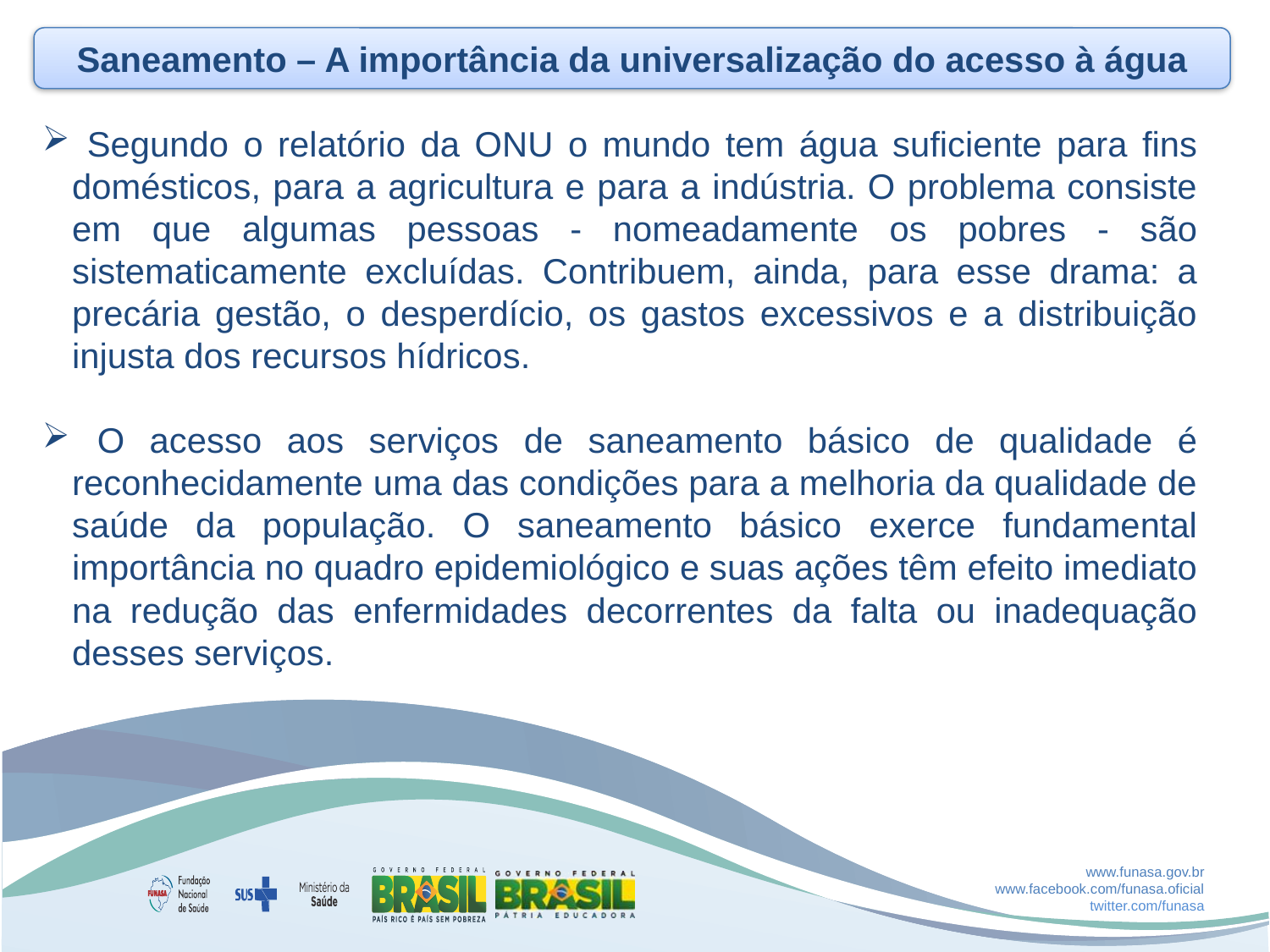

Saneamento – A importância da universalização do acesso à água

 Segundo o relatório da ONU o mundo tem água suficiente para fins domésticos, para a agricultura e para a indústria. O problema consiste em que algumas pessoas - nomeadamente os pobres - são sistematicamente excluídas. Contribuem, ainda, para esse drama: a precária gestão, o desperdício, os gastos excessivos e a distribuição injusta dos recursos hídricos.

 O acesso aos serviços de saneamento básico de qualidade é reconhecidamente uma das condições para a melhoria da qualidade de saúde da população. O saneamento básico exerce fundamental importância no quadro epidemiológico e suas ações têm efeito imediato na redução das enfermidades decorrentes da falta ou inadequação desses serviços.